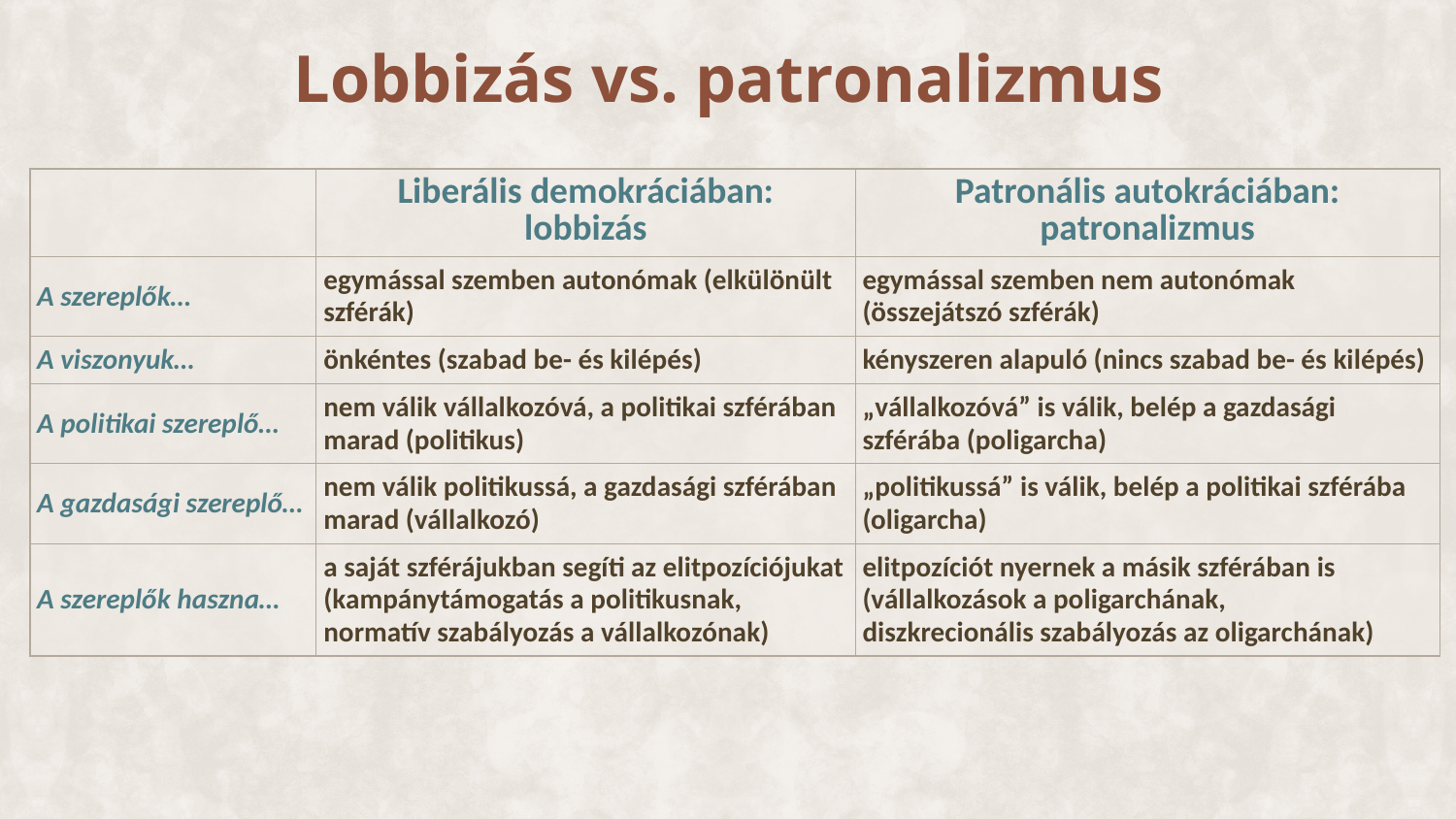

# Lobbizás vs. patronalizmus
|  | Liberális demokráciában: lobbizás | Patronális autokráciában: patronalizmus |
| --- | --- | --- |
| A szereplők… | egymással szemben autonómak (elkülönült szférák) | egymással szemben nem autonómak (összejátszó szférák) |
| A viszonyuk… | önkéntes (szabad be- és kilépés) | kényszeren alapuló (nincs szabad be- és kilépés) |
| A politikai szereplő… | nem válik vállalkozóvá, a politikai szférában marad (politikus) | „vállalkozóvá” is válik, belép a gazdasági szférába (poligarcha) |
| A gazdasági szereplő… | nem válik politikussá, a gazdasági szférában marad (vállalkozó) | „politikussá” is válik, belép a politikai szférába (oligarcha) |
| A szereplők haszna… | a saját szférájukban segíti az elitpozíciójukat (kampánytámogatás a politikusnak, normatív szabályozás a vállalkozónak) | elitpozíciót nyernek a másik szférában is (vállalkozások a poligarchának, diszkrecionális szabályozás az oligarchának) |